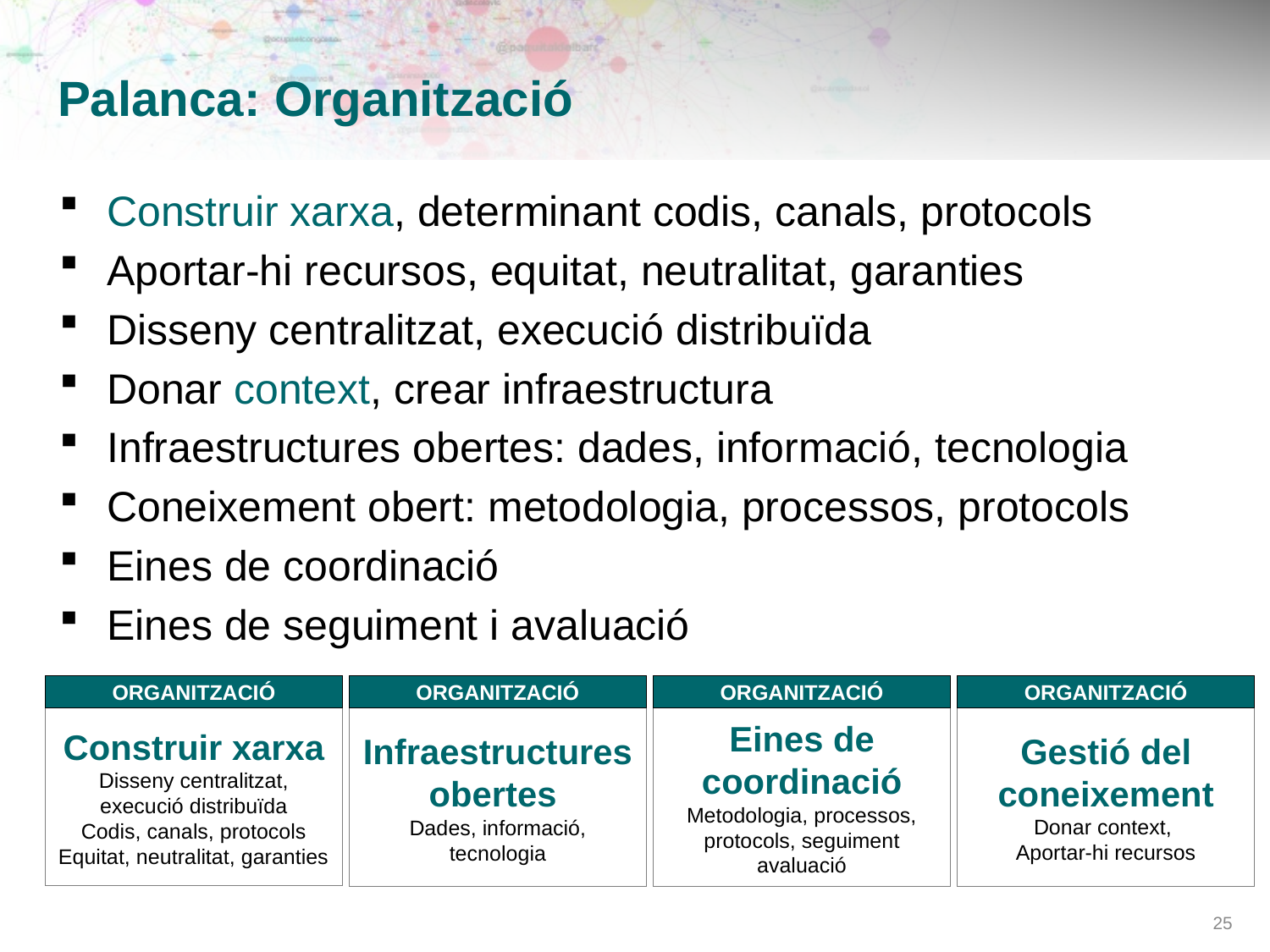

# Palanca: Organització
Construir xarxa, determinant codis, canals, protocols
Aportar-hi recursos, equitat, neutralitat, garanties
Disseny centralitzat, execució distribuïda
Donar context, crear infraestructura
Infraestructures obertes: dades, informació, tecnologia
Coneixement obert: metodologia, processos, protocols
Eines de coordinació
Eines de seguiment i avaluació

Organització
Construir xarxa
Disseny centralitzat,
execució distribuïda
Codis, canals, protocols Equitat, neutralitat, garanties
Organització
Infraestructures obertes
Dades, informació, tecnologia
Organització
Eines de coordinació
Metodologia, processos, protocols, seguiment avaluació
Organització
Gestió del coneixement
Donar context,
Aportar-hi recursos